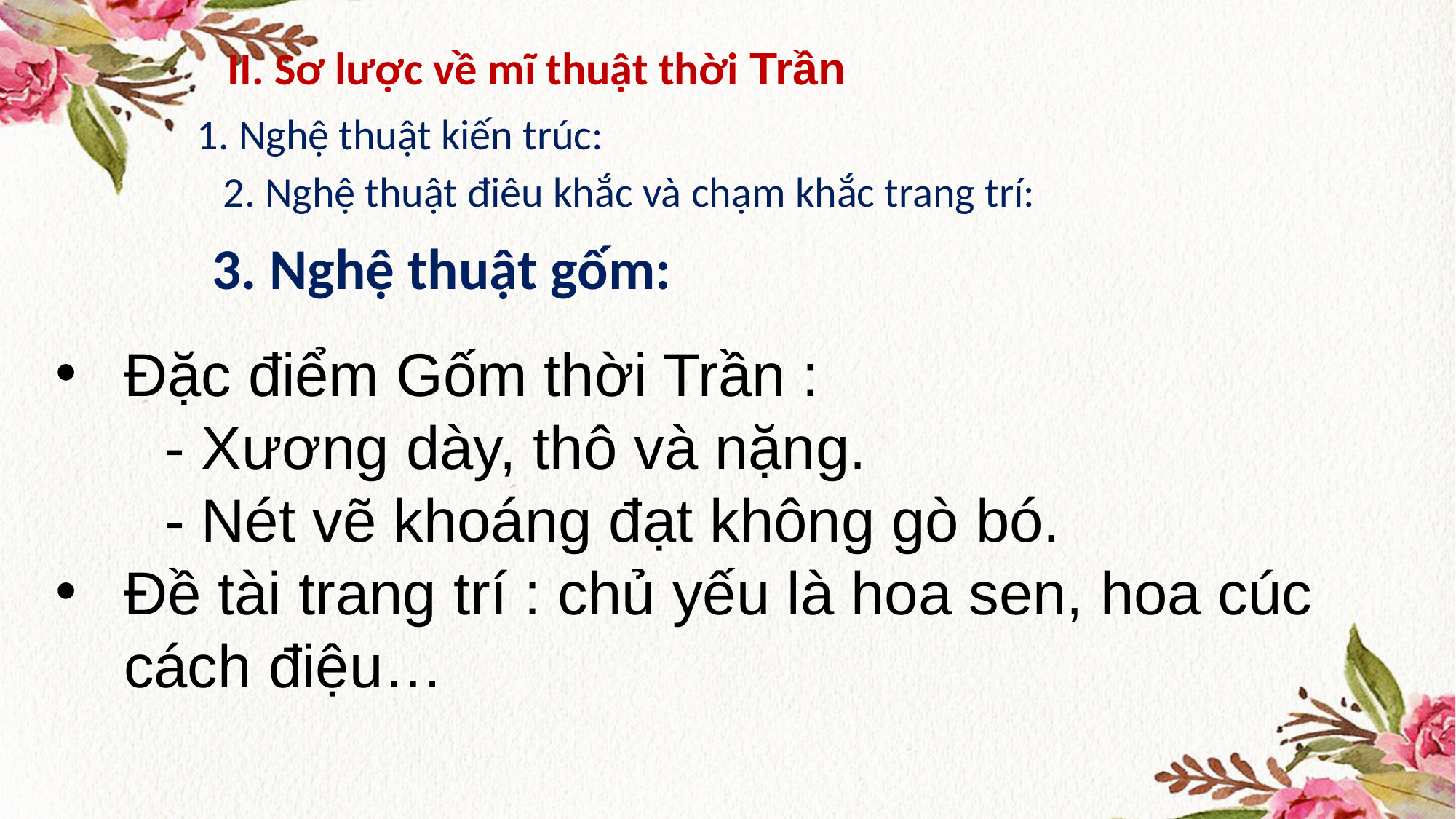

# II. Sơ lược về mĩ thuật thời Trần
1. Nghệ thuật kiến trúc:
2. Nghệ thuật điêu khắc và chạm khắc trang trí:
3. Nghệ thuật gốm:
Đặc điểm Gốm thời Trần :
	- Xương dày, thô và nặng.
	- Nét vẽ khoáng đạt không gò bó.
Đề tài trang trí : chủ yếu là hoa sen, hoa cúc cách điệu…